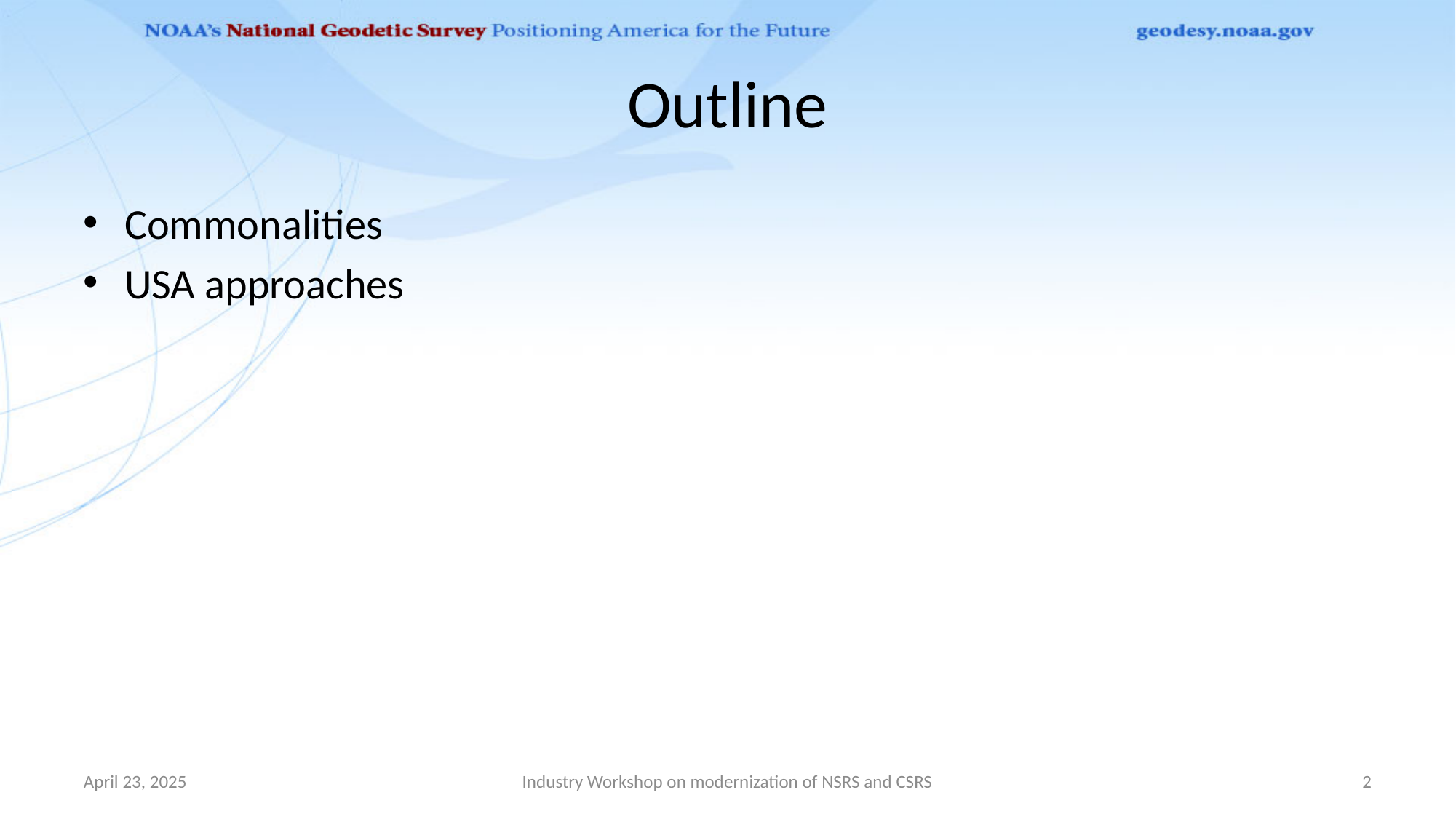

# Outline
Commonalities
USA approaches

April 23, 2025
Industry Workshop on modernization of NSRS and CSRS
2